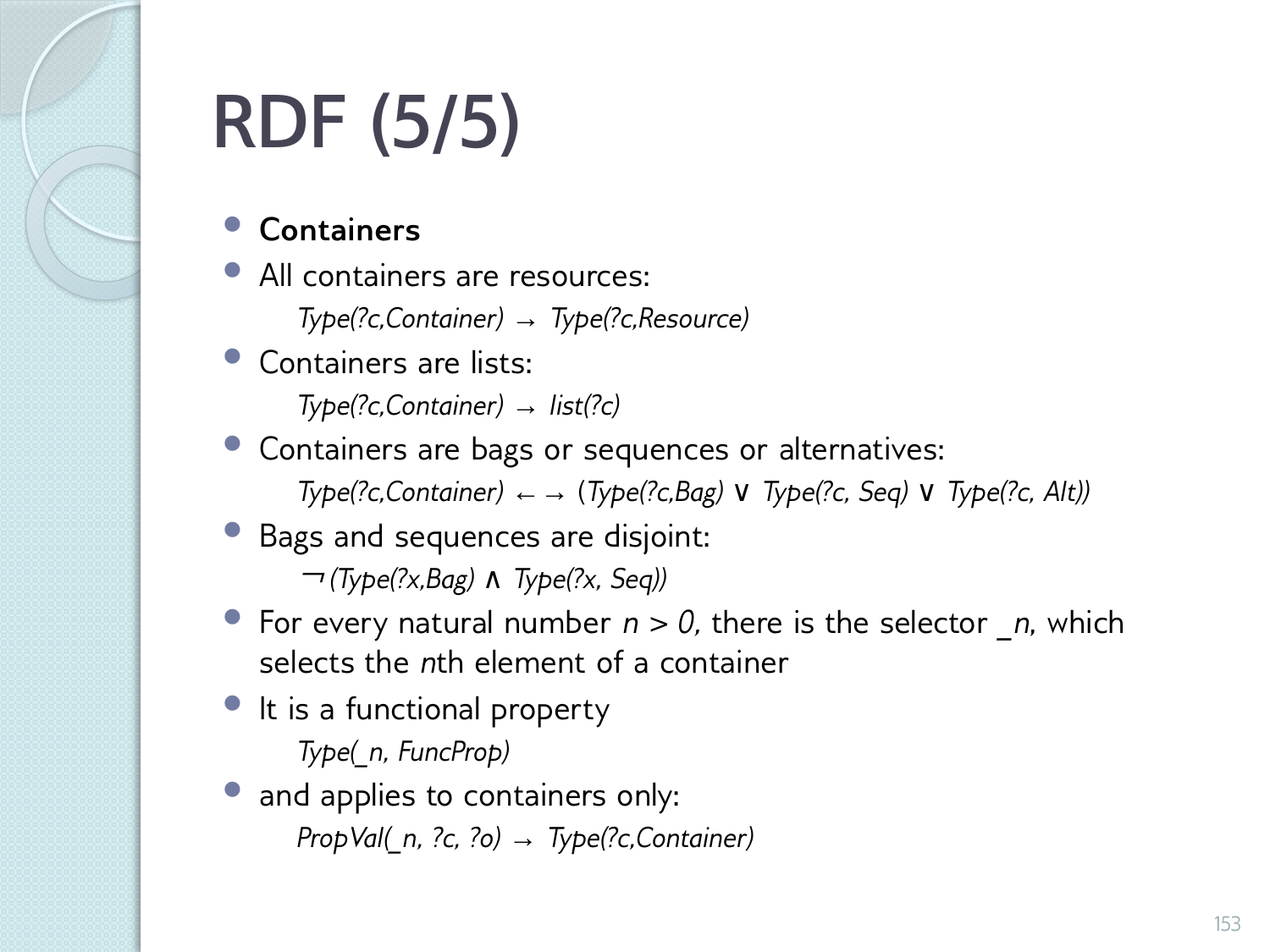

# RDF (5/5)
Containers
All containers are resources:
	Type(?c,Container) → Type(?c,Resource)
Containers are lists:
	Type(?c,Container) → list(?c)
Containers are bags or sequences or alternatives:
	Type(?c,Container) ←→ (Type(?c,Bag) ∨ Type(?c, Seq) ∨ Type(?c, Alt))
Bags and sequences are disjoint:
	￢(Type(?x,Bag) ∧ Type(?x, Seq))
For every natural number n > 0, there is the selector _n, which selects the nth element of a container
It is a functional property
	Type(_n, FuncProp)
and applies to containers only:
	PropVal(_n, ?c, ?o) → Type(?c,Container)
153